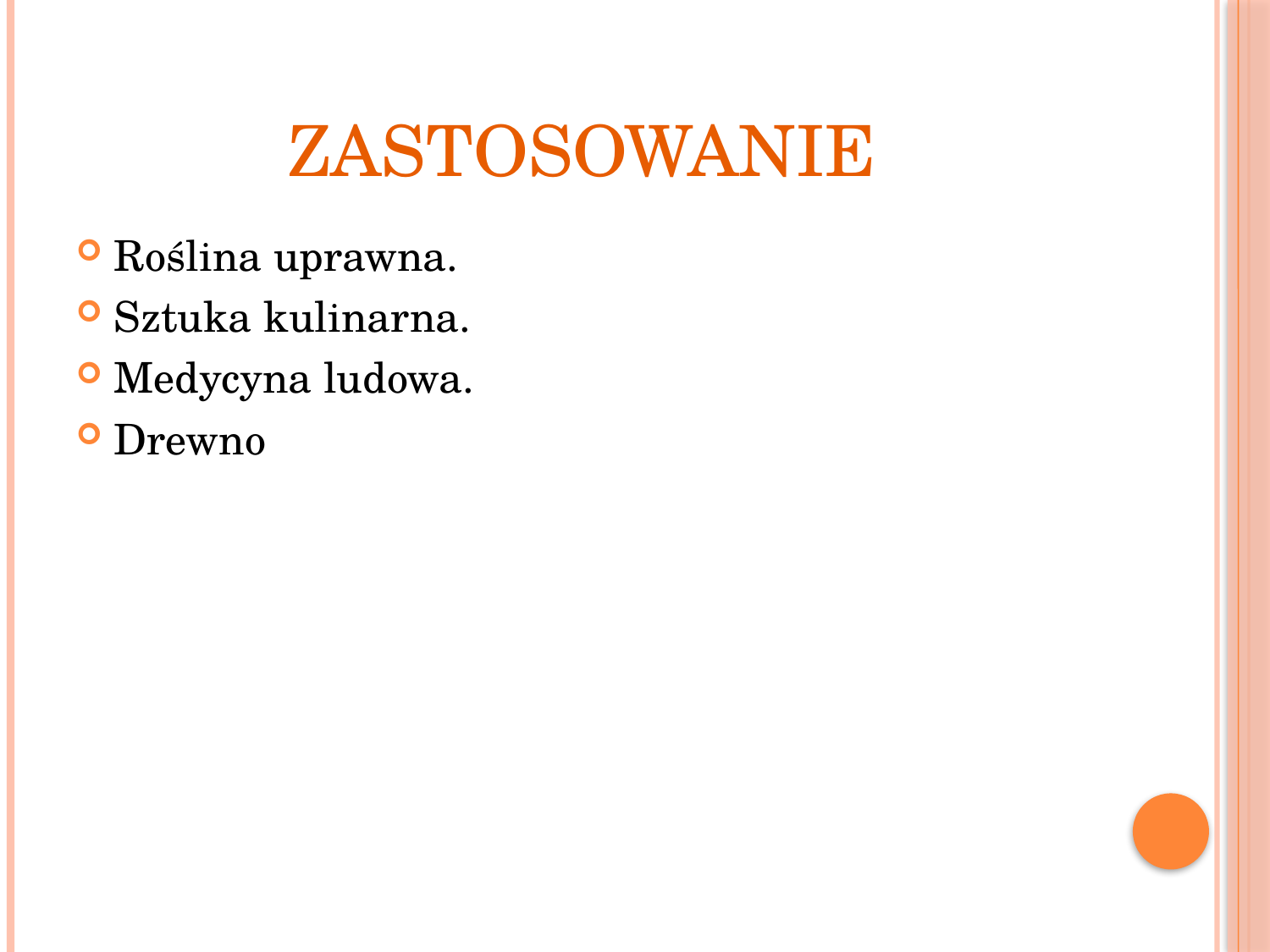

# ZASTOSOWANIE
Roślina uprawna.
Sztuka kulinarna.
Medycyna ludowa.
Drewno